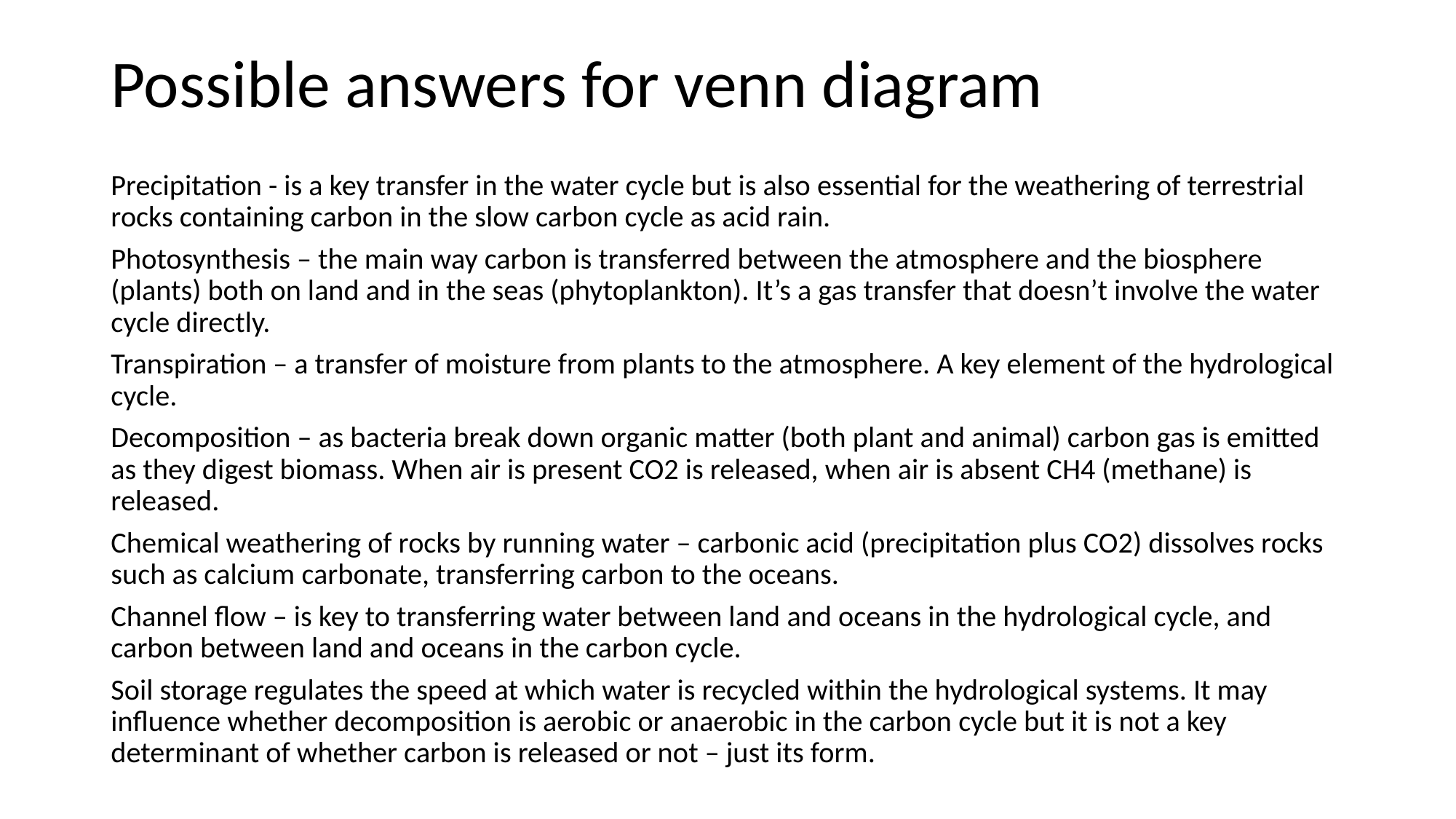

# Possible answers for venn diagram
Precipitation - is a key transfer in the water cycle but is also essential for the weathering of terrestrial rocks containing carbon in the slow carbon cycle as acid rain.
Photosynthesis – the main way carbon is transferred between the atmosphere and the biosphere (plants) both on land and in the seas (phytoplankton). It’s a gas transfer that doesn’t involve the water cycle directly.
Transpiration – a transfer of moisture from plants to the atmosphere. A key element of the hydrological cycle.
Decomposition – as bacteria break down organic matter (both plant and animal) carbon gas is emitted as they digest biomass. When air is present CO2 is released, when air is absent CH4 (methane) is released.
Chemical weathering of rocks by running water – carbonic acid (precipitation plus CO2) dissolves rocks such as calcium carbonate, transferring carbon to the oceans.
Channel flow – is key to transferring water between land and oceans in the hydrological cycle, and carbon between land and oceans in the carbon cycle.
Soil storage regulates the speed at which water is recycled within the hydrological systems. It may influence whether decomposition is aerobic or anaerobic in the carbon cycle but it is not a key determinant of whether carbon is released or not – just its form.